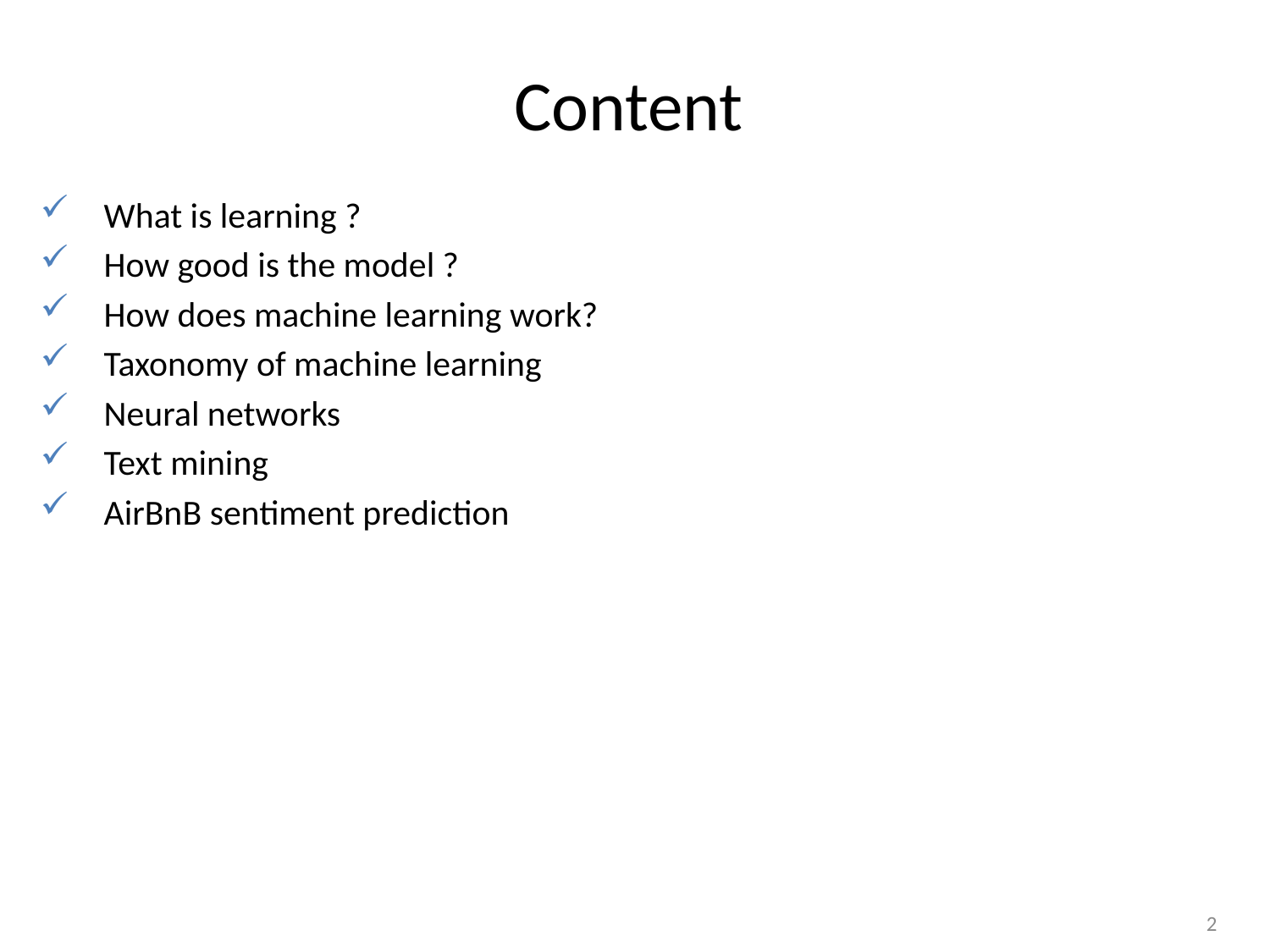

# Content
What is learning ?
How good is the model ?
How does machine learning work?
Taxonomy of machine learning
Neural networks
Text mining
AirBnB sentiment prediction
2